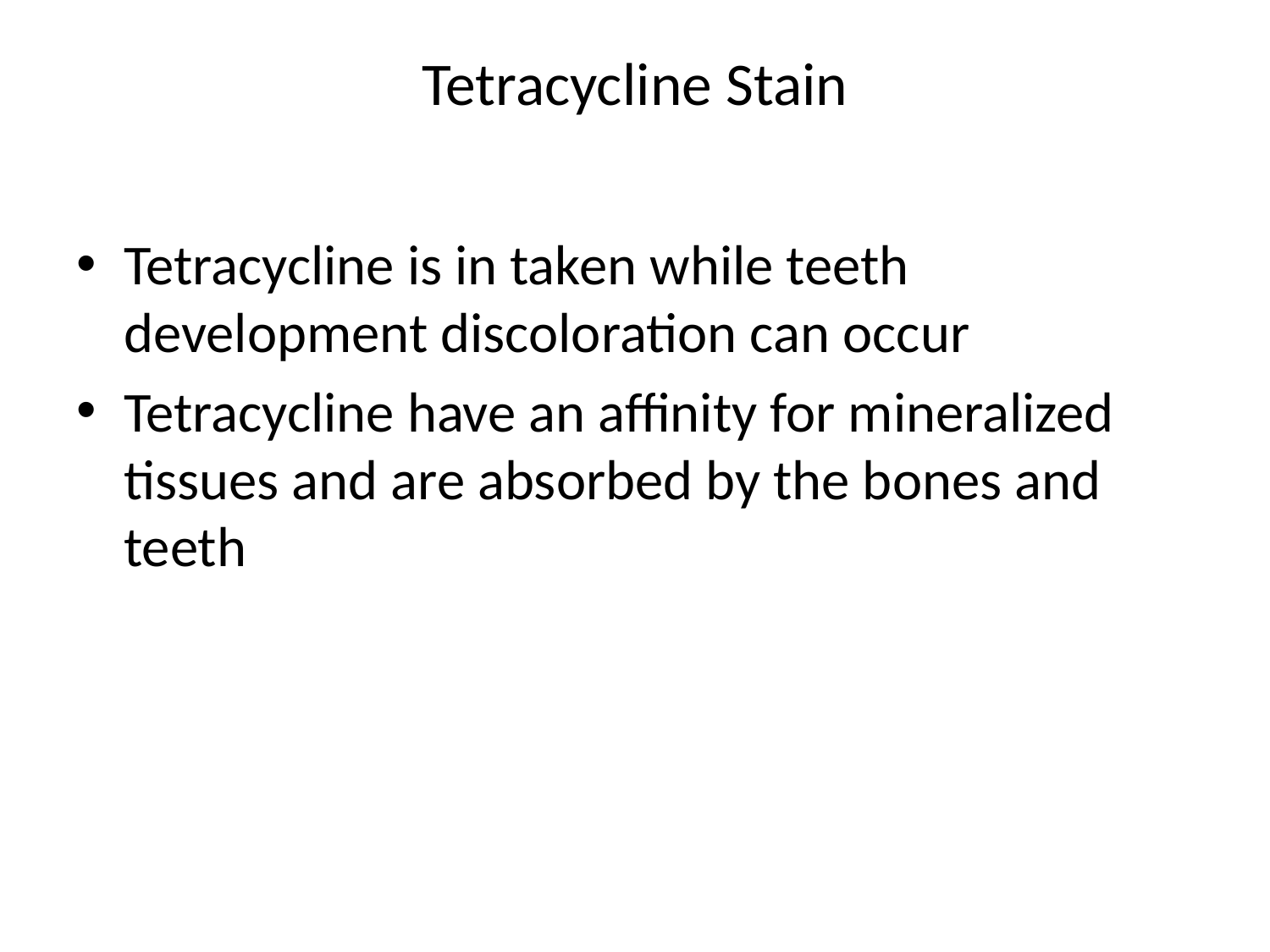

# Tetracycline Stain
Tetracycline is in taken while teeth development discoloration can occur
Tetracycline have an affinity for mineralized tissues and are absorbed by the bones and teeth